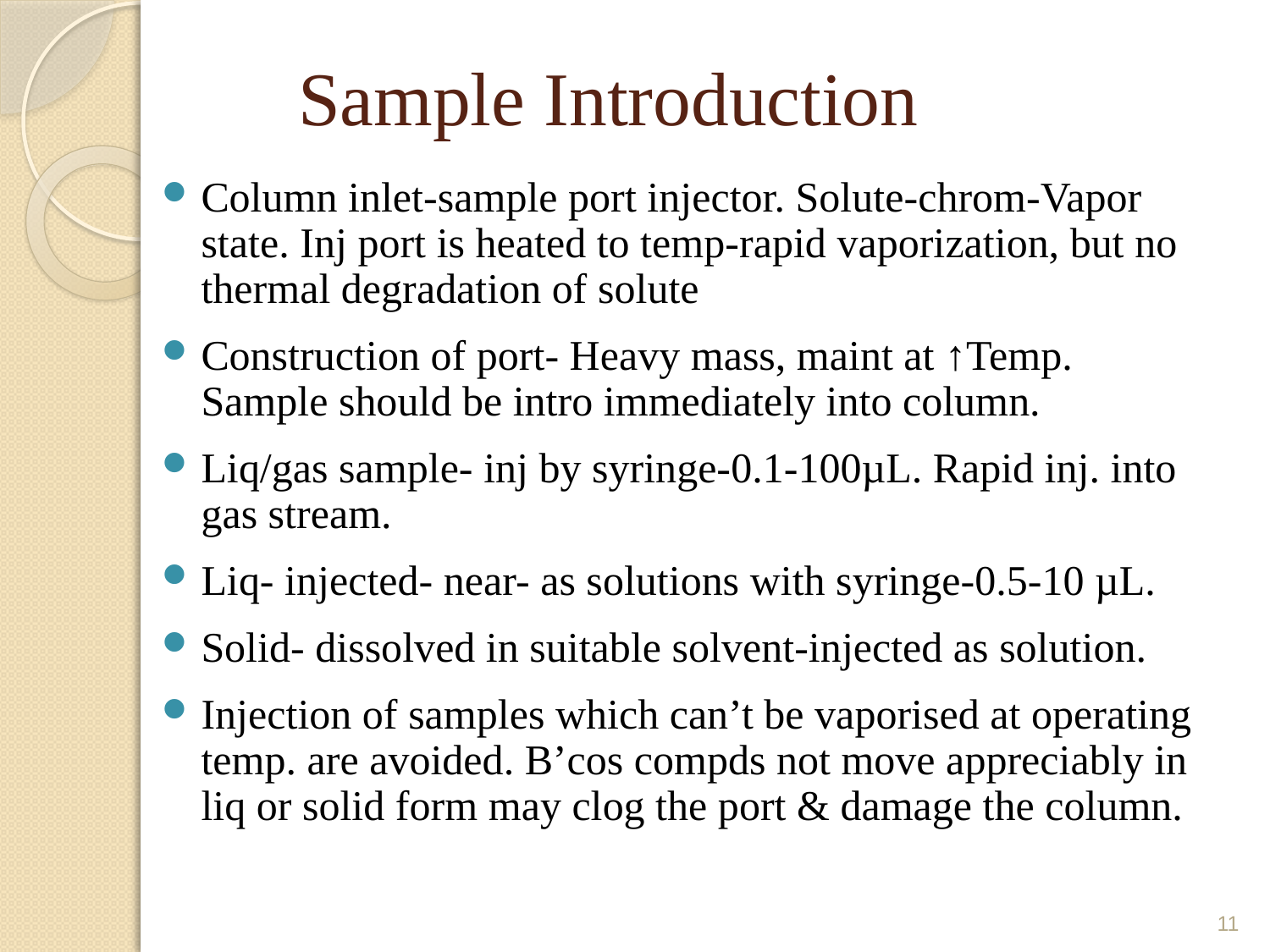

# Sample Introduction
Column inlet-sample port injector. Solute-chrom-Vapor state. Inj port is heated to temp-rapid vaporization, but no thermal degradation of solute
Construction of port- Heavy mass, maint at ↑Temp. Sample should be intro immediately into column.
Liq/gas sample- inj by syringe-0.1-100µL. Rapid inj. into gas stream.
Liq- injected- near- as solutions with syringe-0.5-10 µL.
Solid- dissolved in suitable solvent-injected as solution.
Injection of samples which can’t be vaporised at operating temp. are avoided. B’cos compds not move appreciably in liq or solid form may clog the port & damage the column.
11